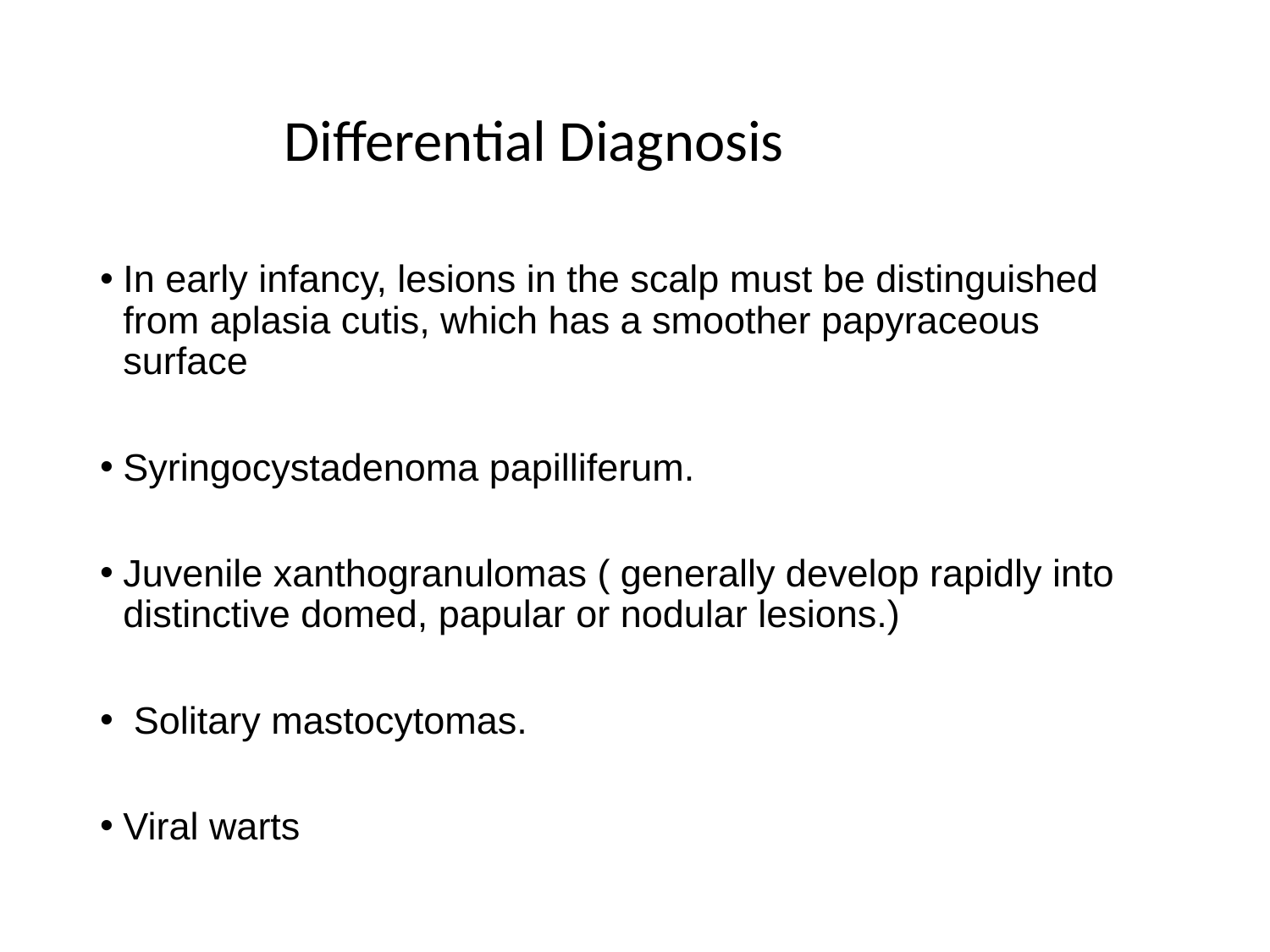

# Differential Diagnosis
In early infancy, lesions in the scalp must be distinguished from aplasia cutis, which has a smoother papyraceous surface

Syringocystadenoma papilliferum.

Juvenile xanthogranulomas ( generally develop rapidly into distinctive domed, papular or nodular lesions.)

 Solitary mastocytomas.

Viral warts